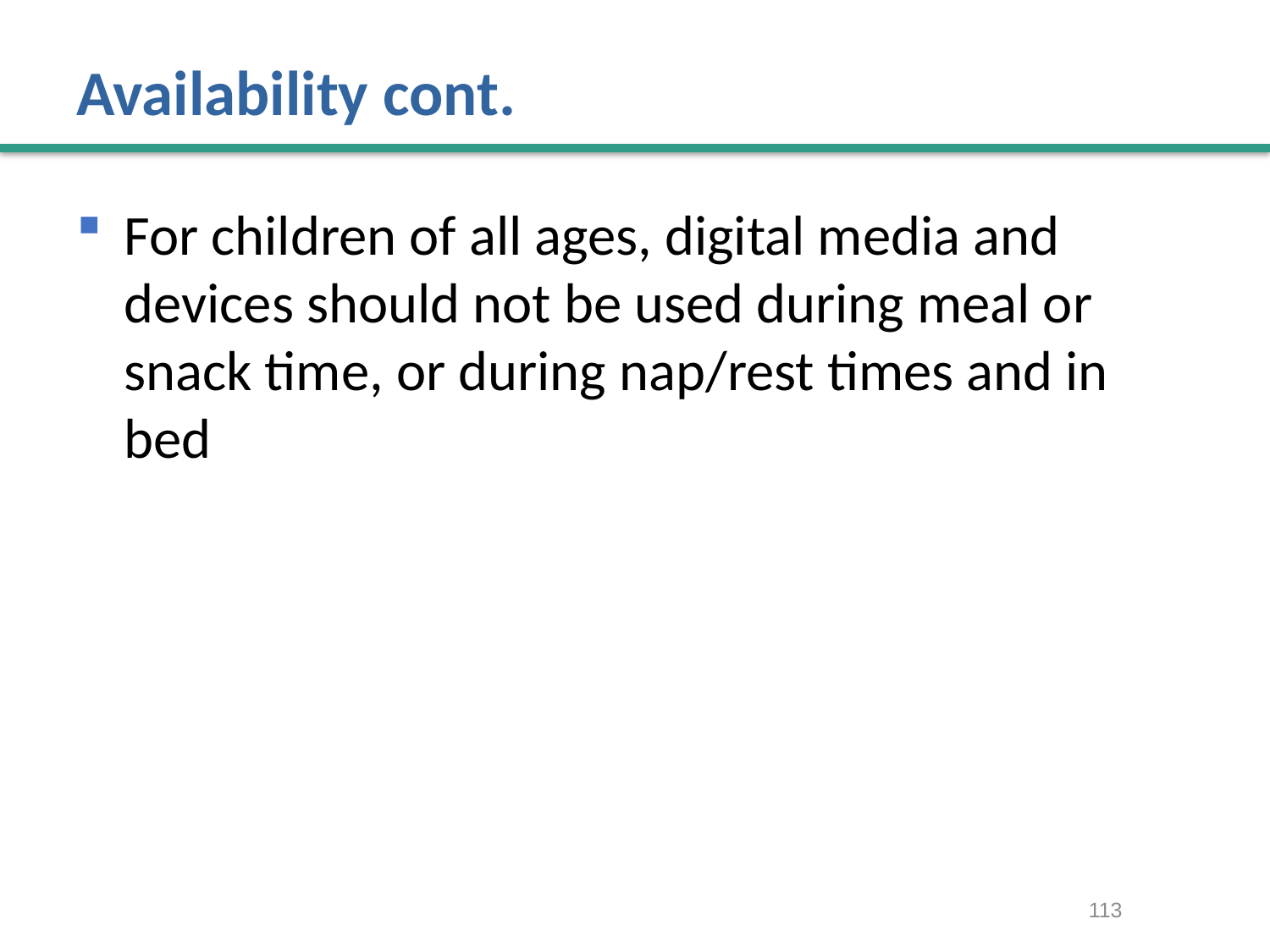

# Availability cont.
For children of all ages, digital media and devices should not be used during meal or snack time, or during nap/rest times and in bed

113